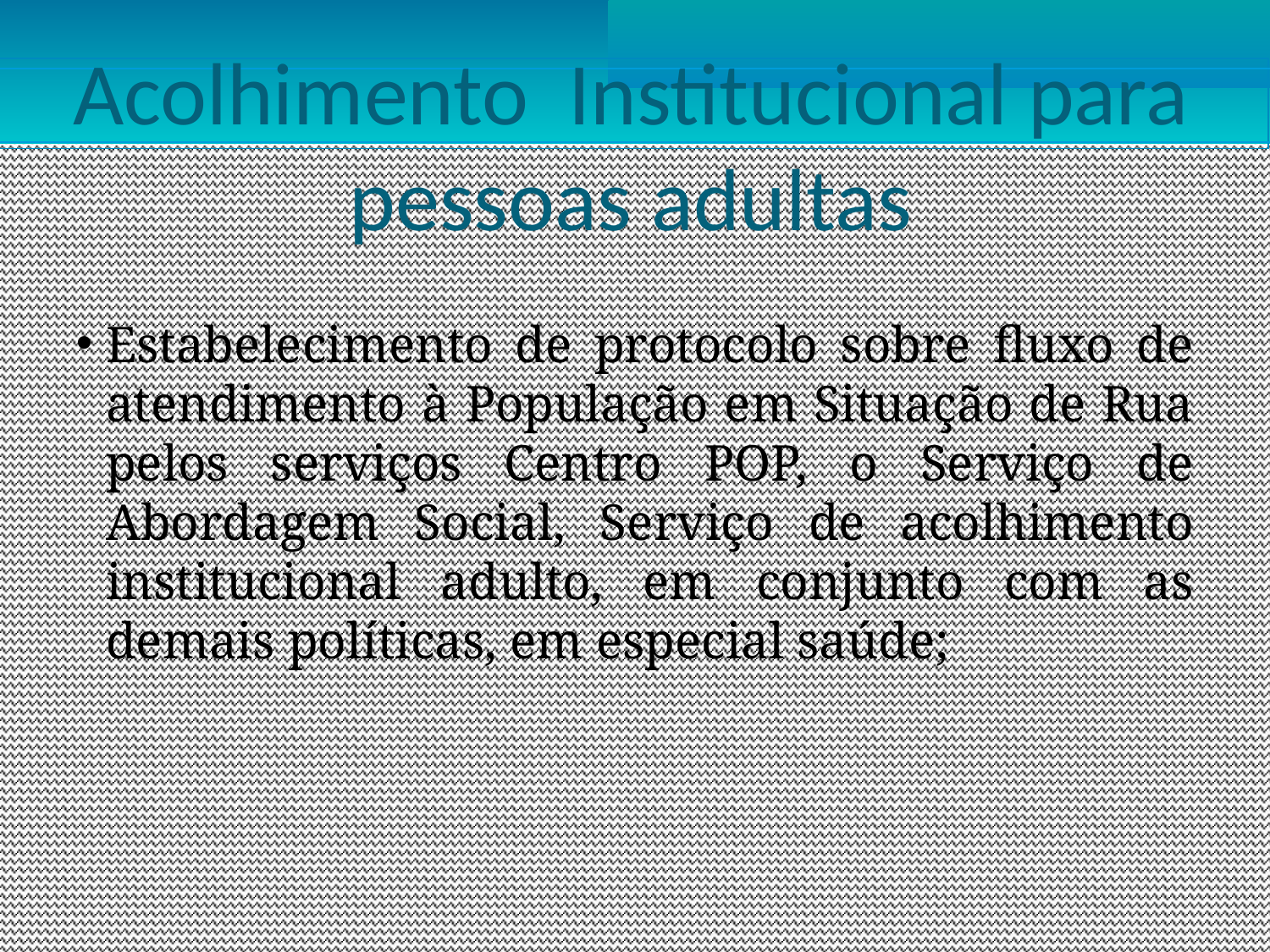

Acolhimento  Institucional para pessoas adultas

Estabelecimento de protocolo sobre fluxo de atendimento à População em Situação de Rua pelos serviços Centro POP, o Serviço de Abordagem Social, Serviço de acolhimento institucional adulto, em conjunto com as demais políticas, em especial saúde;